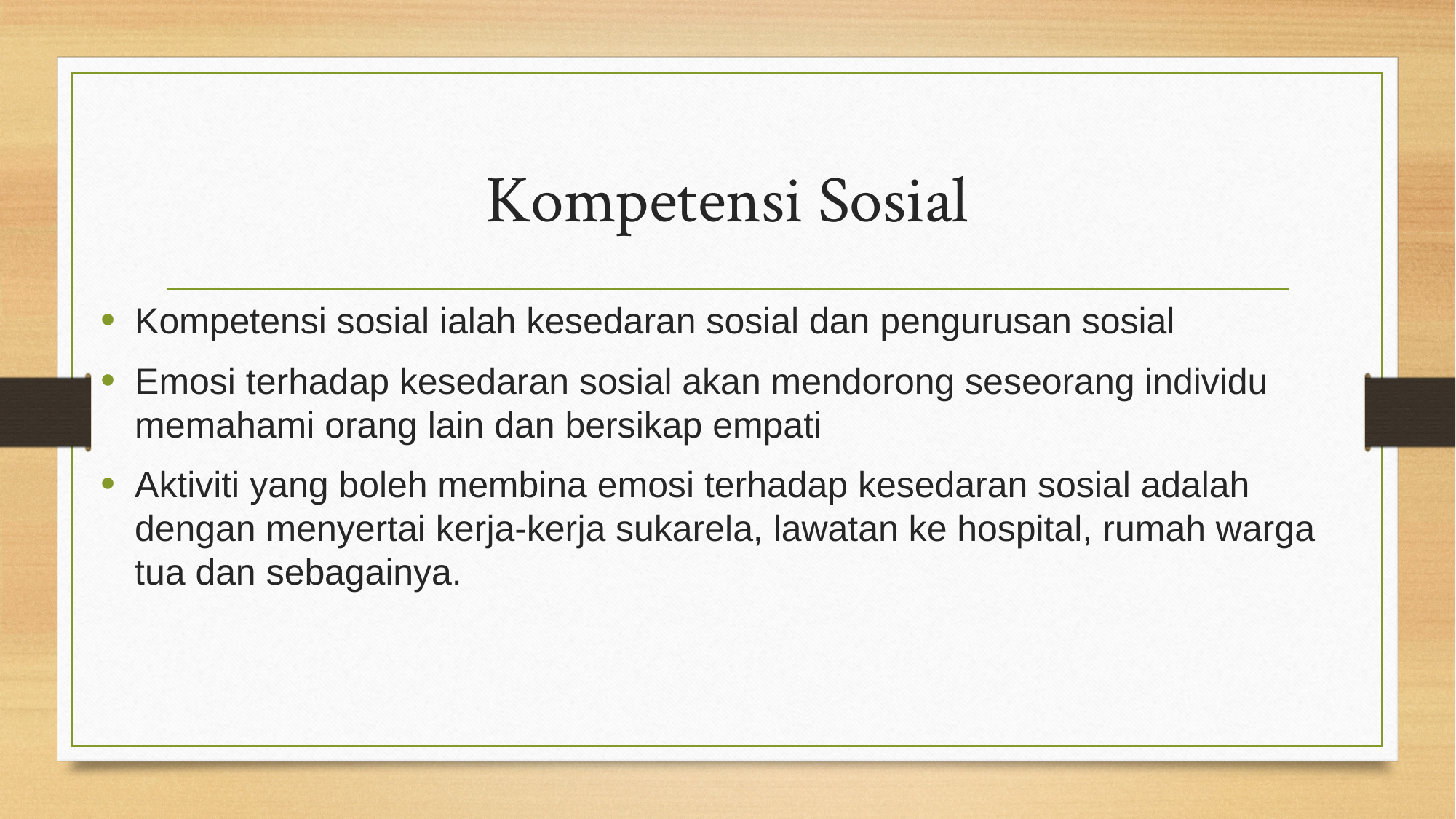

# Kompetensi Sosial
Kompetensi sosial ialah kesedaran sosial dan pengurusan sosial
Emosi terhadap kesedaran sosial akan mendorong seseorang individu memahami orang lain dan bersikap empati
Aktiviti yang boleh membina emosi terhadap kesedaran sosial adalah dengan menyertai kerja-kerja sukarela, lawatan ke hospital, rumah warga tua dan sebagainya.